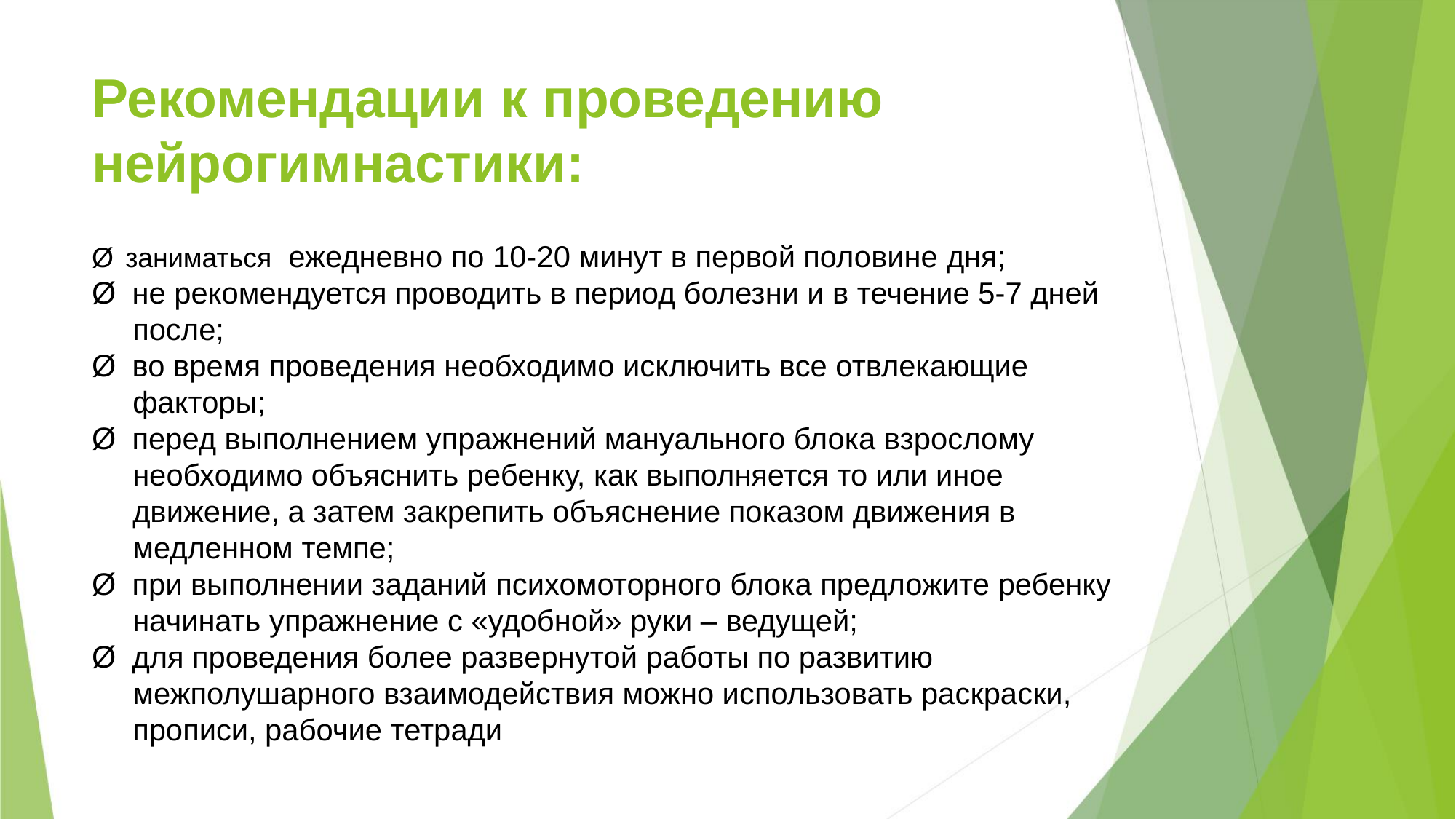

Рекомендации к проведению
нейрогимнастики:
Ø заниматься ежедневно по 10-20 минут в первой половине дня;
Ø не рекомендуется проводить в период болезни и в течение 5-7 дней
после;
Ø во время проведения необходимо исключить все отвлекающие
факторы;
Ø перед выполнением упражнений мануального блока взрослому
необходимо объяснить ребенку, как выполняется то или иное
движение, а затем закрепить объяснение показом движения в
медленном темпе;
Ø при выполнении заданий психомоторного блока предложите ребенку
начинать упражнение с «удобной» руки – ведущей;
Ø для проведения более развернутой работы по развитию
межполушарного взаимодействия можно использовать раскраски,
прописи, рабочие тетради